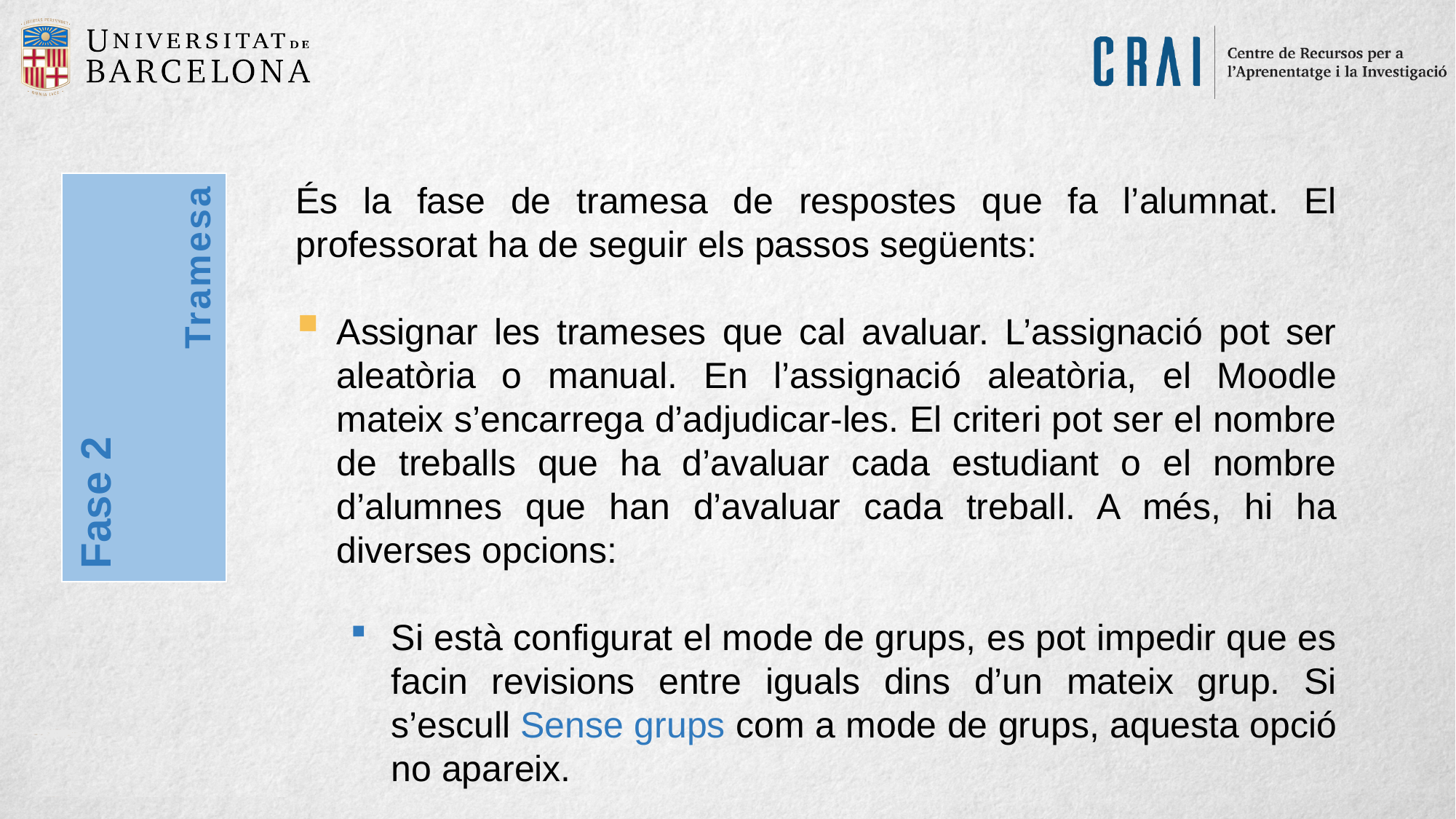

És la fase de tramesa de respostes que fa l’alumnat. El professorat ha de seguir els passos següents:

Assignar les trameses que cal avaluar. L’assignació pot ser aleatòria o manual. En l’assignació aleatòria, el Moodle mateix s’encarrega d’adjudicar-les. El criteri pot ser el nombre de treballs que ha d’avaluar cada estudiant o el nombre d’alumnes que han d’avaluar cada treball. A més, hi ha diverses opcions:

Si està configurat el mode de grups, es pot impedir que es facin revisions entre iguals dins d’un mateix grup. Si s’escull Sense grups com a mode de grups, aquesta opció no apareix.

Tramesa

Fase 2